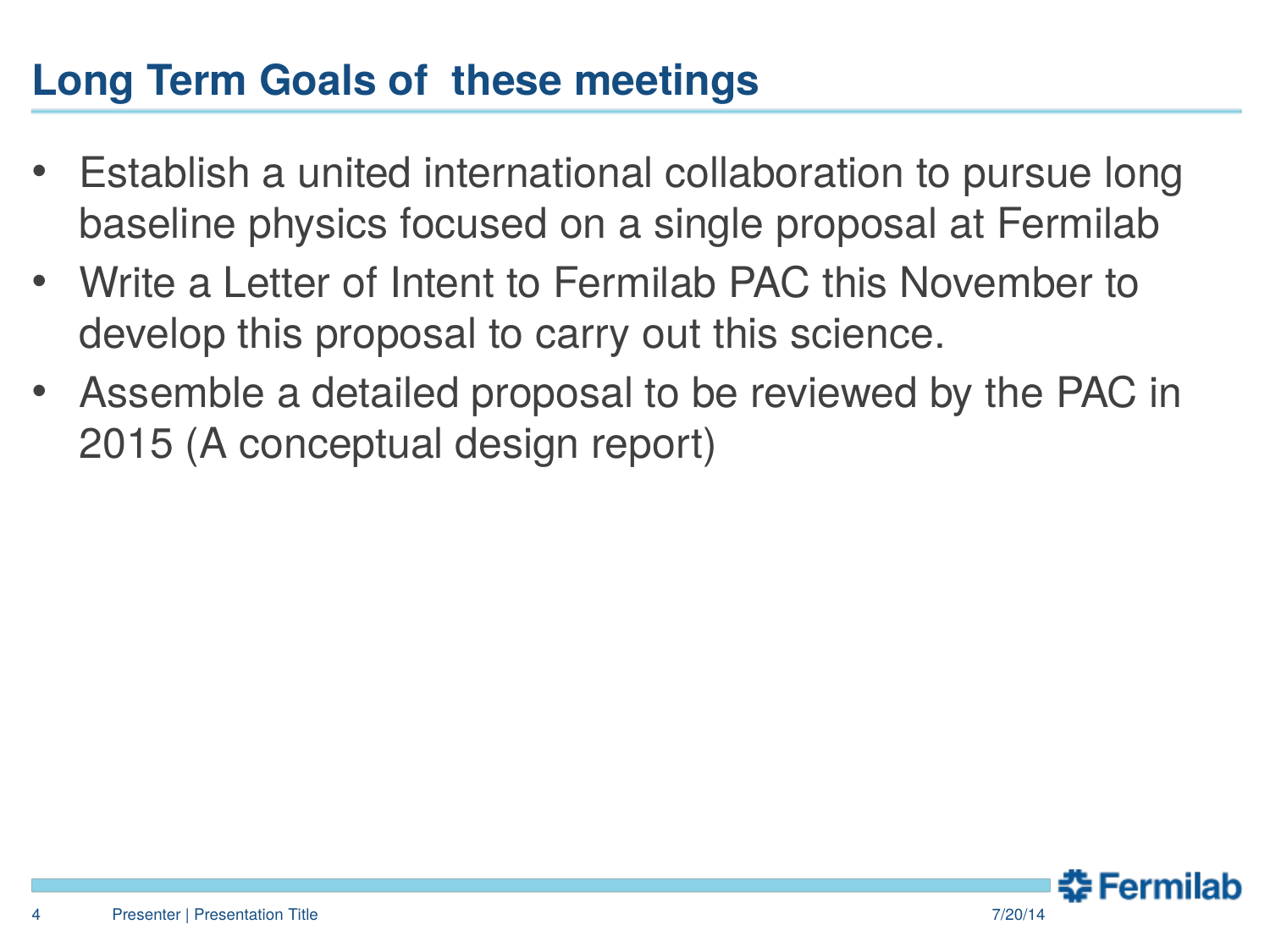

# Long Term Goals of  these meetings
Establish a united international collaboration to pursue long baseline physics focused on a single proposal at Fermilab
Write a Letter of Intent to Fermilab PAC this November to develop this proposal to carry out this science.
Assemble a detailed proposal to be reviewed by the PAC in 2015 (A conceptual design report)
4
Presenter | Presentation Title
7/20/14